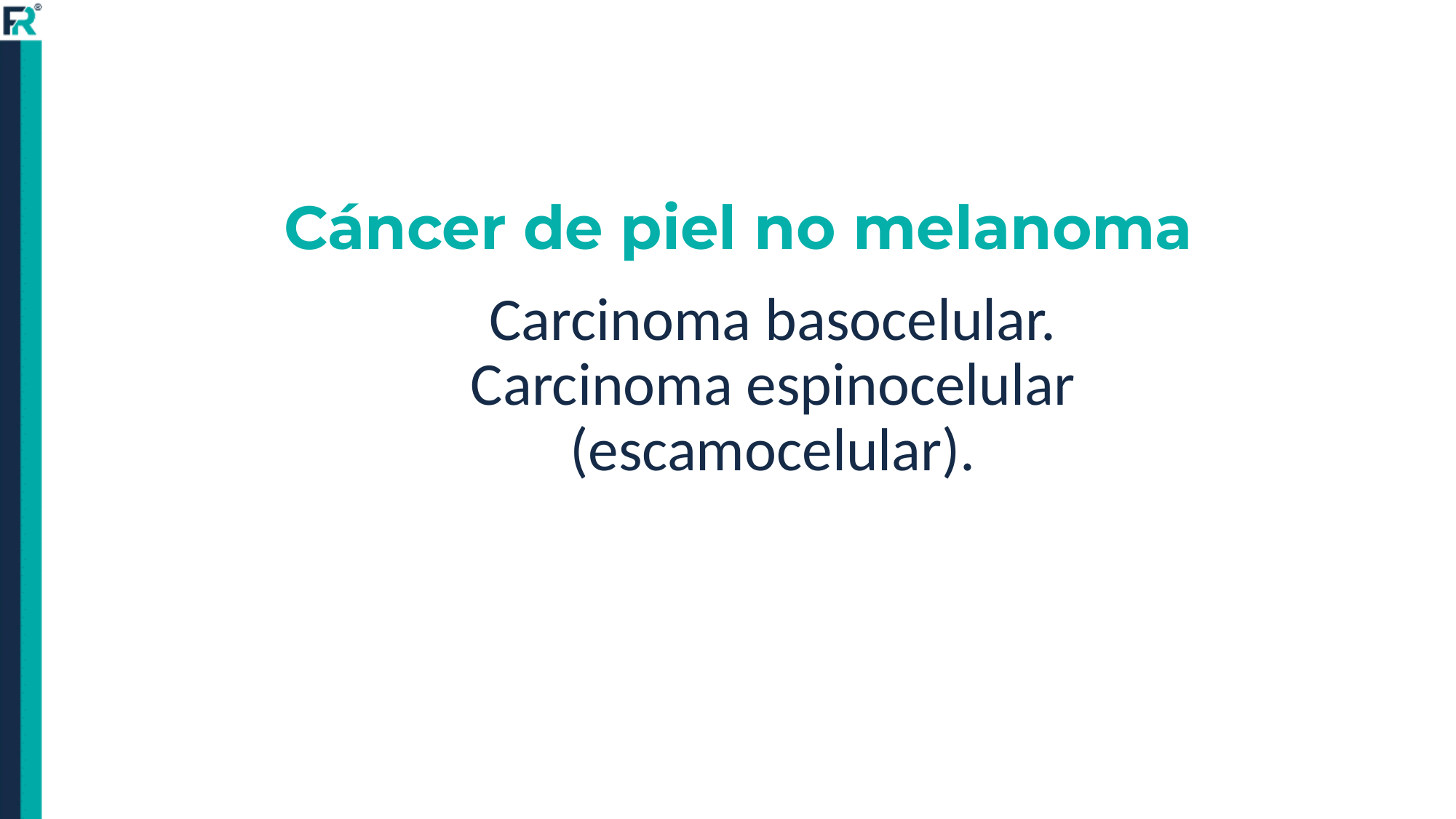

# Carcinoma basocelular. Carcinoma espinocelular (escamocelular).
Cáncer de piel no melanoma